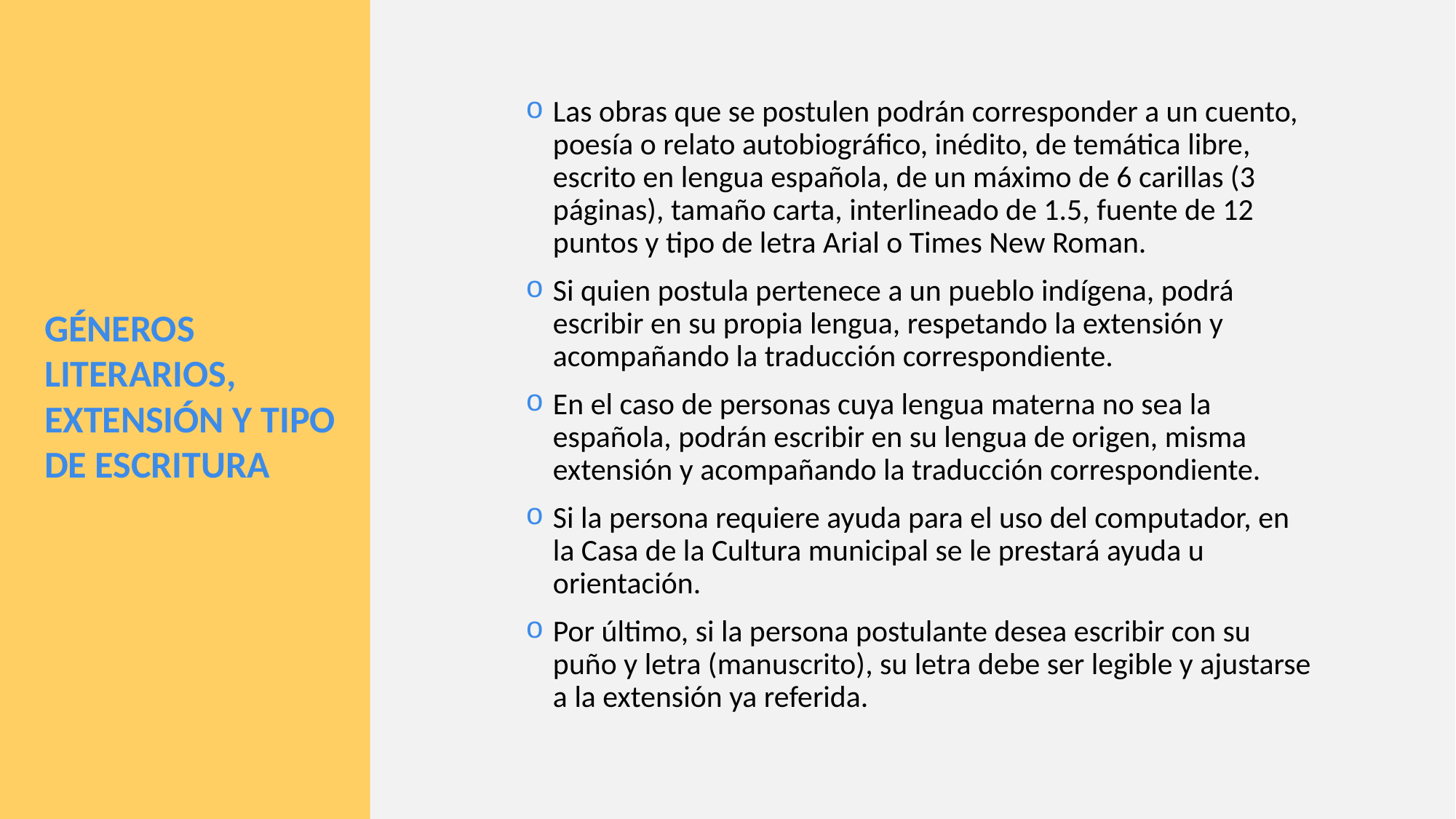

Las obras que se postulen podrán corresponder a un cuento, poesía o relato autobiográfico, inédito, de temática libre, escrito en lengua española, de un máximo de 6 carillas (3 páginas), tamaño carta, interlineado de 1.5, fuente de 12 puntos y tipo de letra Arial o Times New Roman.
Si quien postula pertenece a un pueblo indígena, podrá escribir en su propia lengua, respetando la extensión y acompañando la traducción correspondiente.
En el caso de personas cuya lengua materna no sea la española, podrán escribir en su lengua de origen, misma extensión y acompañando la traducción correspondiente.
Si la persona requiere ayuda para el uso del computador, en la Casa de la Cultura municipal se le prestará ayuda u orientación.
Por último, si la persona postulante desea escribir con su puño y letra (manuscrito), su letra debe ser legible y ajustarse a la extensión ya referida.

GÉNEROS LITERARIOS, EXTENSIÓN Y TIPO DE ESCRITURA